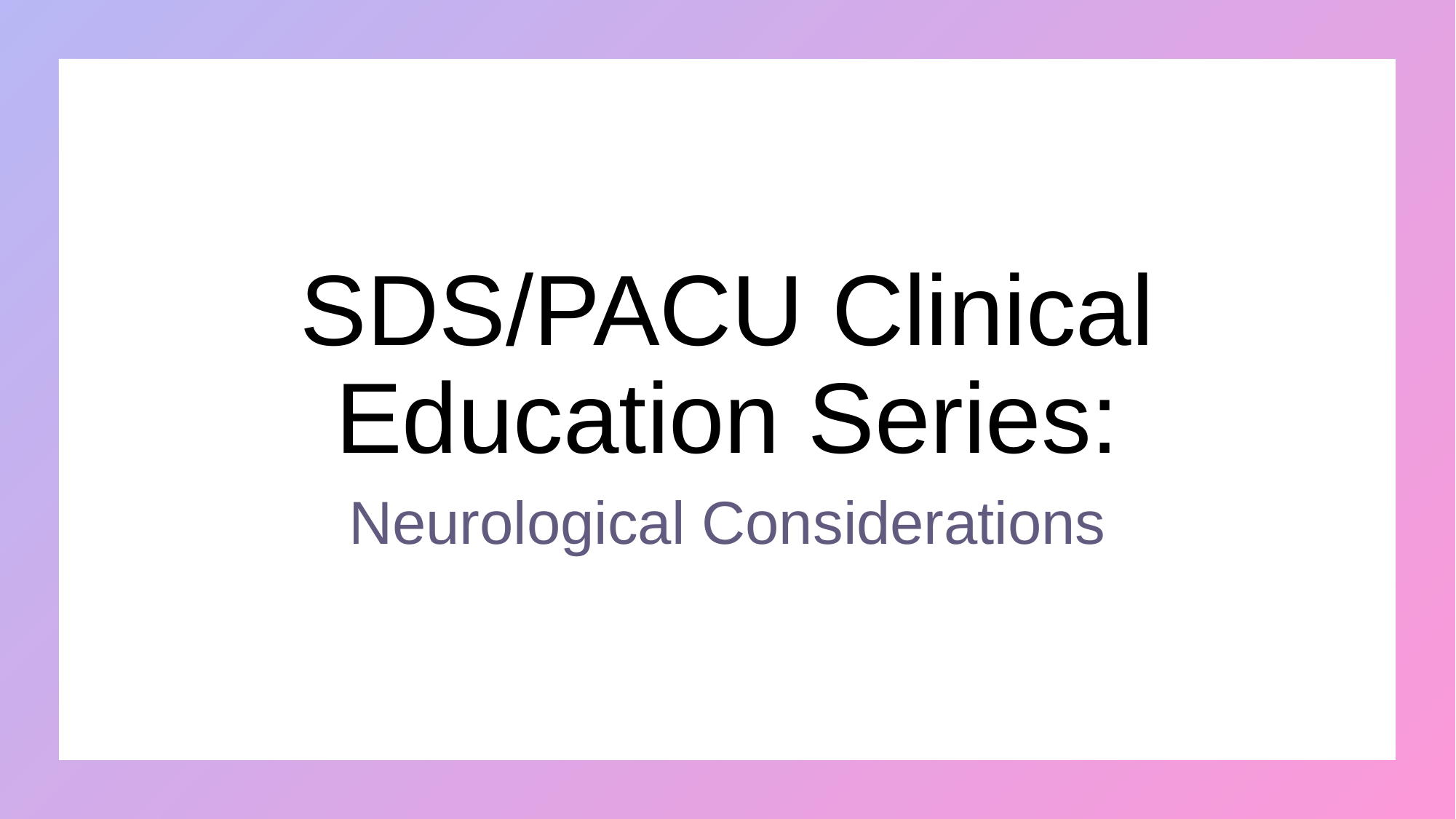

# SDS/PACU Clinical Education Series:
Neurological Considerations